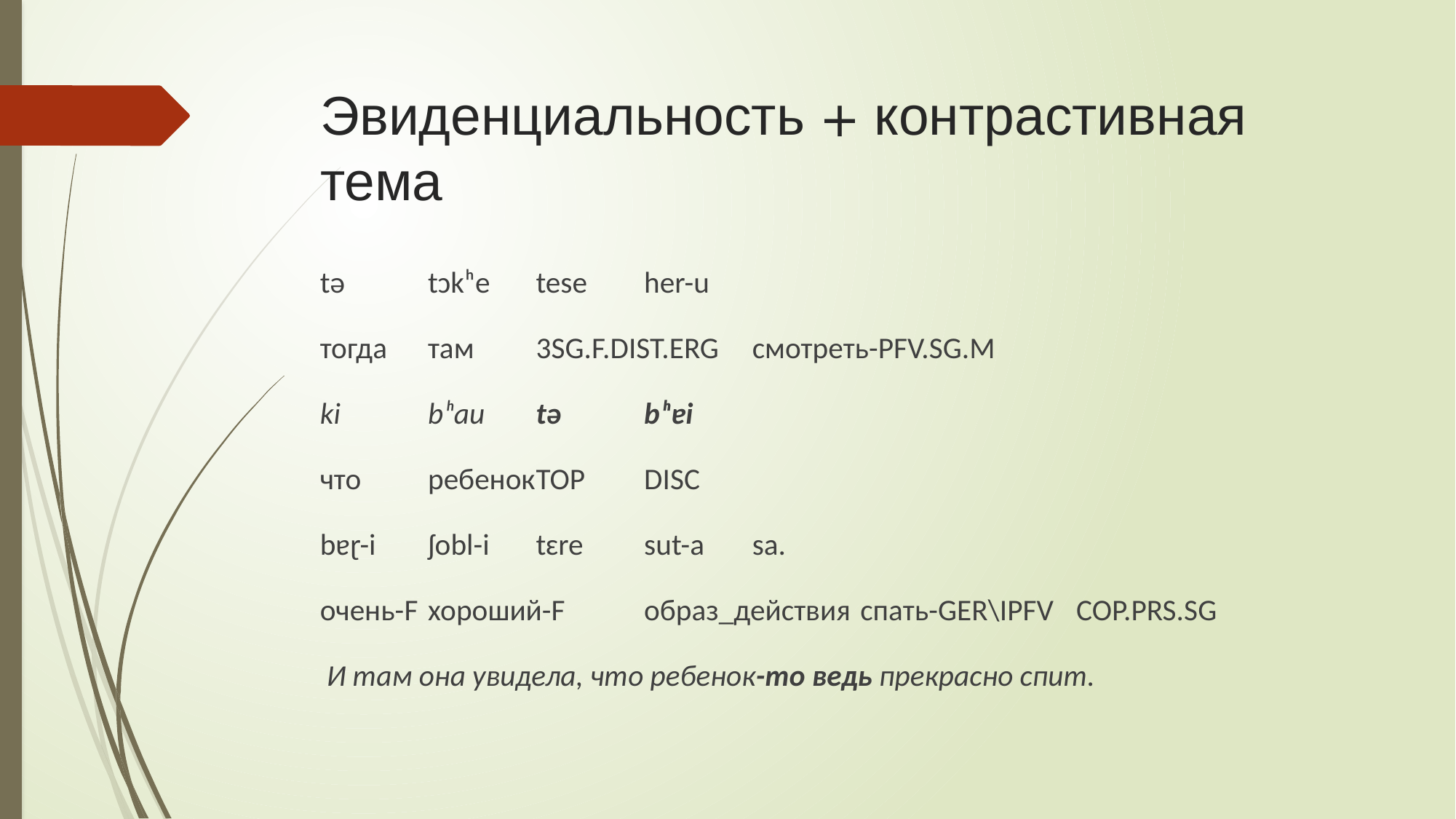

# Эвиденциальность + контрастивная тема
tə		tɔkʰe	tese				her-u
тогда	там	3SG.F.DIST.ERG	смотреть-PFV.SG.M
ki		bʰau		tə		bʰɐi
что	ребенок	TOP	DISC
bɐɽ-i		ʃobl-i		tɛre				sut-a				sa.
очень-F		хороший-F	образ_действия	спать-GER\IPFV		COP.PRS.SG
‎ ‎‎И там она увидела, что ребенок-то ведь прекрасно спит.